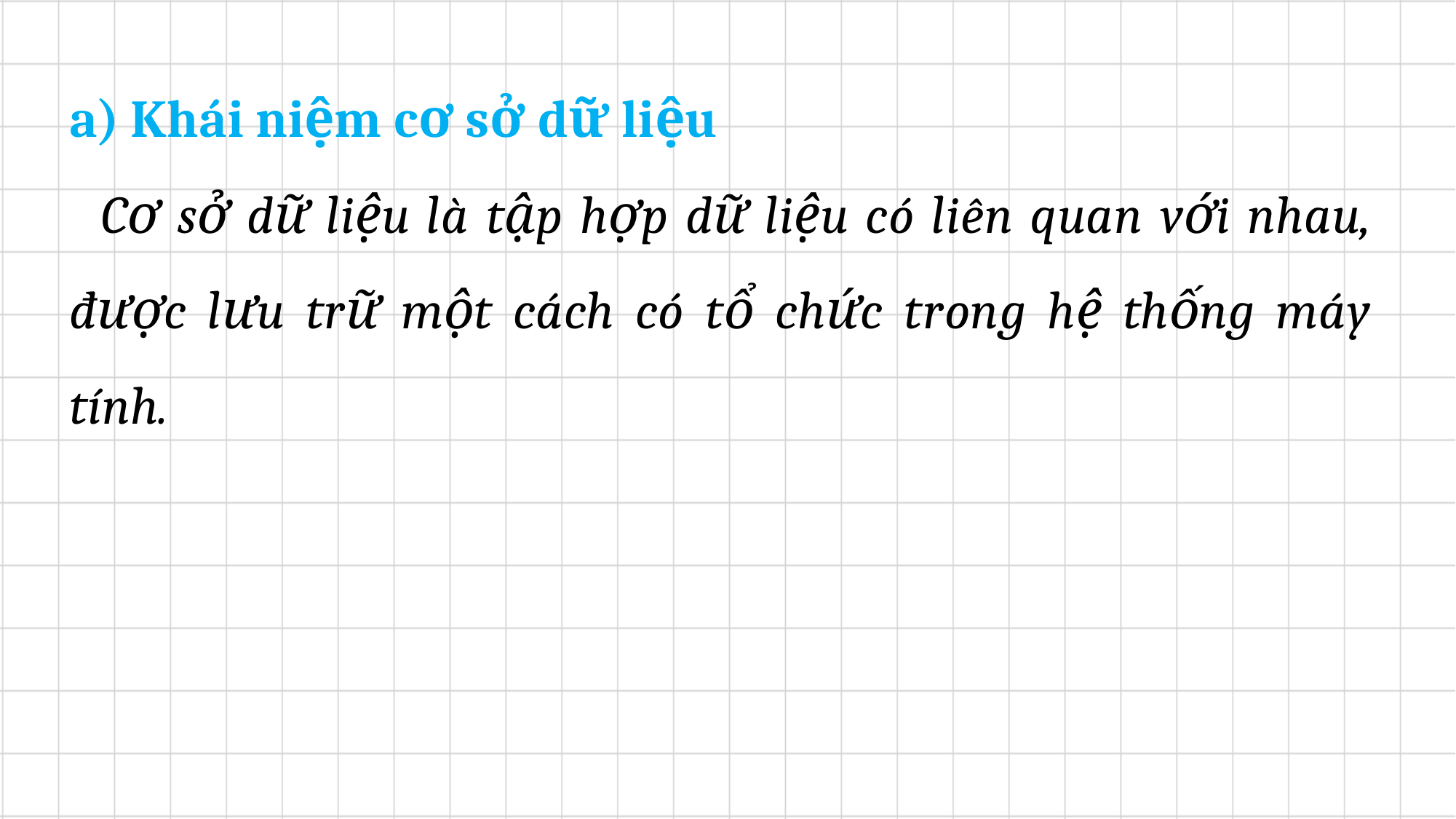

a) Khái niệm cơ sở dữ liệu
	Cơ sở dữ liệu là tập hợp dữ liệu có liên quan với nhau, được lưu trữ một cách có tổ chức trong hệ thống máy tính.